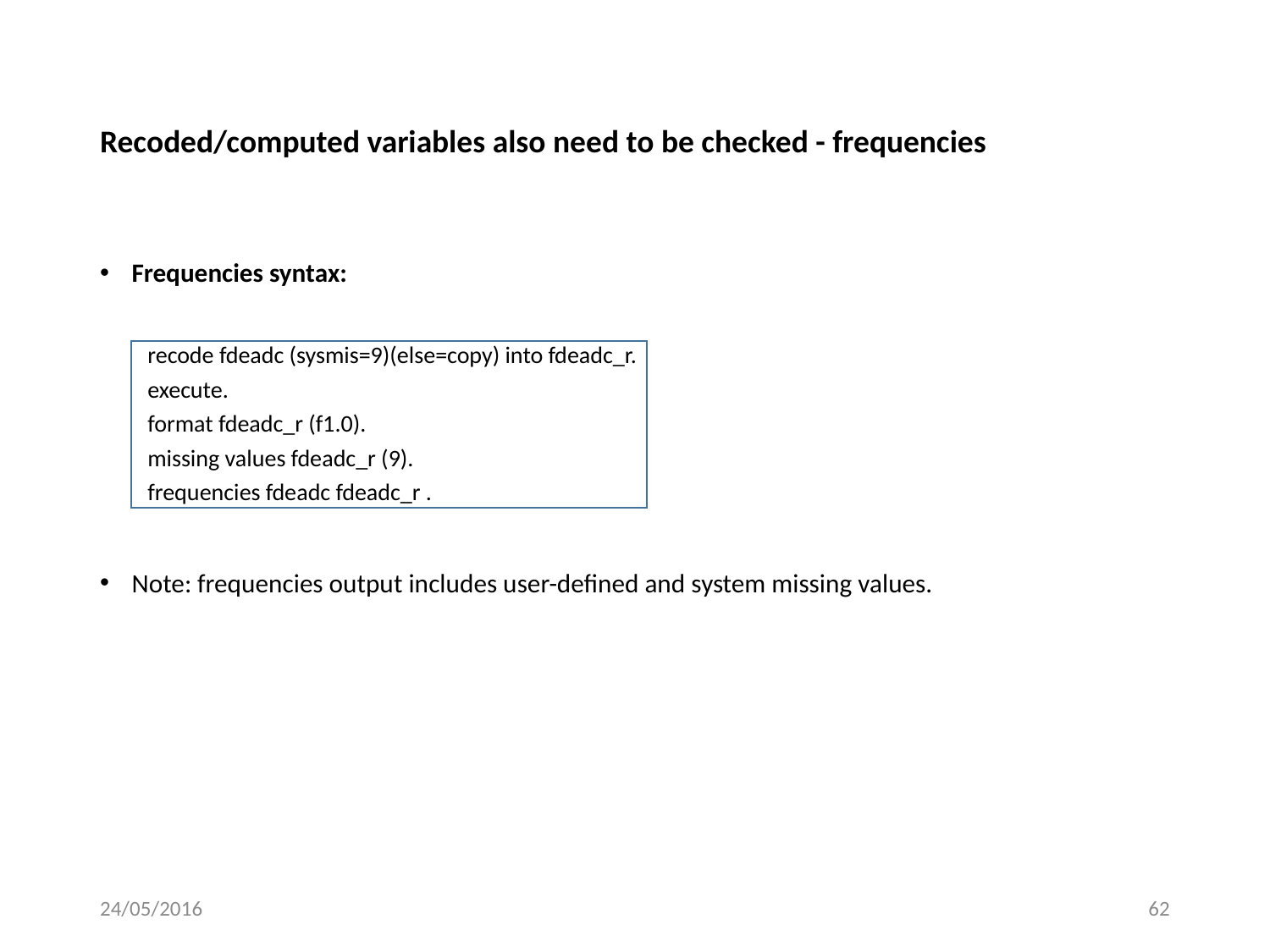

# Recoded/computed variables also need to be checked - frequencies
Frequencies syntax:

recode fdeadc (sysmis=9)(else=copy) into fdeadc_r.
execute.
format fdeadc_r (f1.0).
missing values fdeadc_r (9).
frequencies fdeadc fdeadc_r .

Note: frequencies output includes user-defined and system missing values.

24/05/2016
62